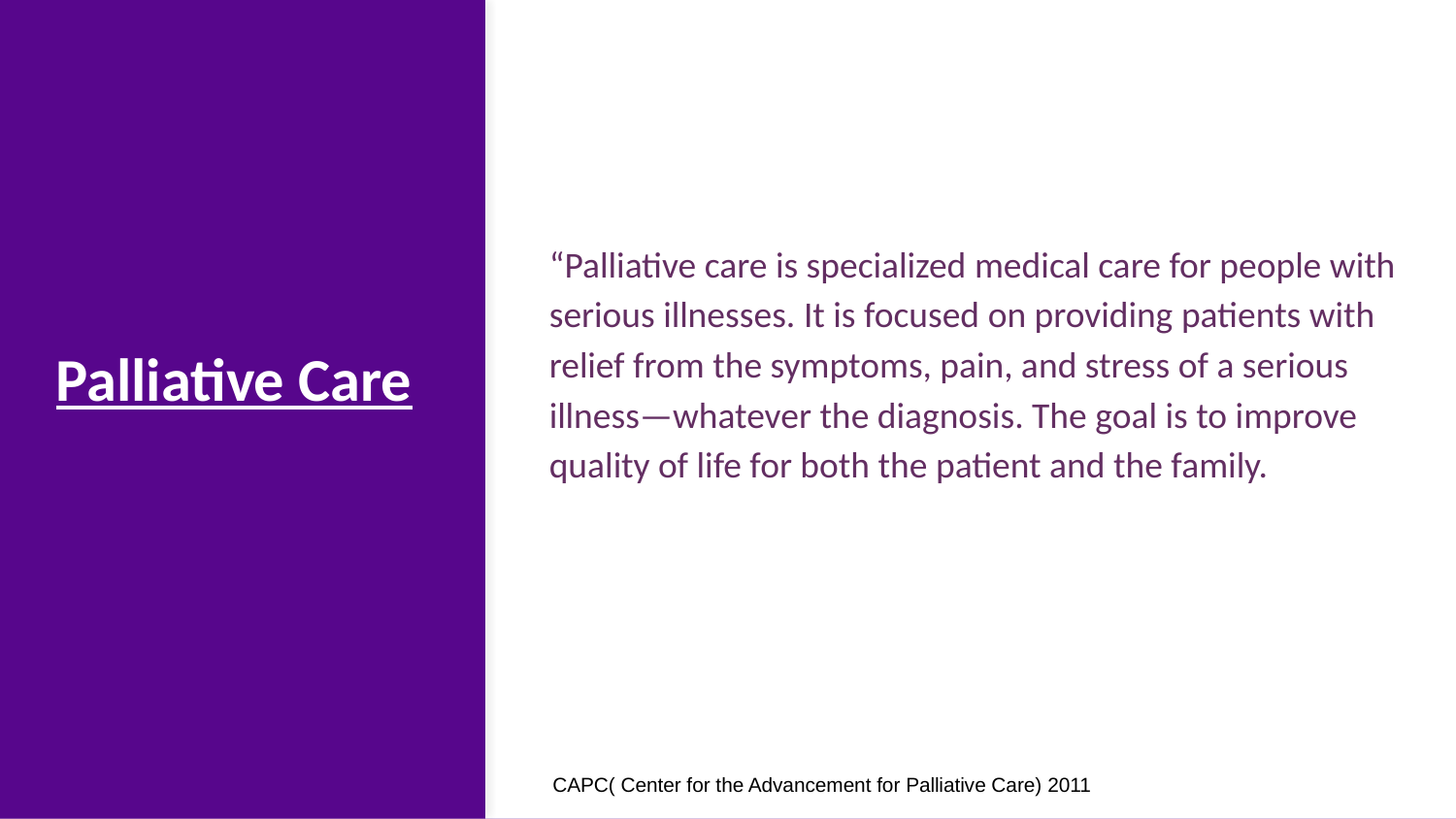

“Palliative care is specialized medical care for people with serious illnesses. It is focused on providing patients with relief from the symptoms, pain, and stress of a serious illness—whatever the diagnosis. The goal is to improve quality of life for both the patient and the family.

# Palliative Care
CAPC( Center for the Advancement for Palliative Care) 2011